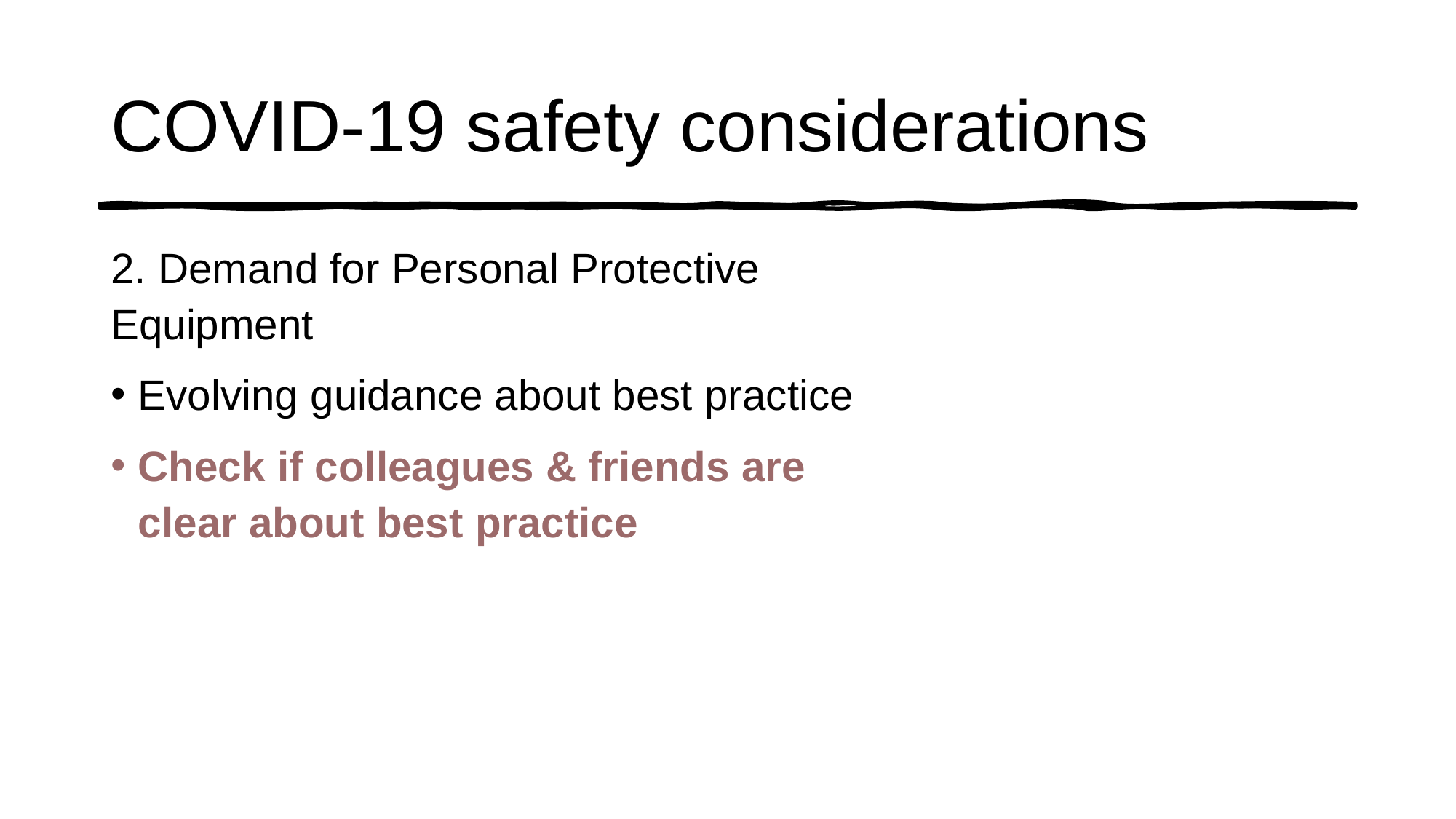

# COVID-19 safety considerations
2. Demand for Personal Protective Equipment
Evolving guidance about best practice
Check if colleagues & friends are clear about best practice